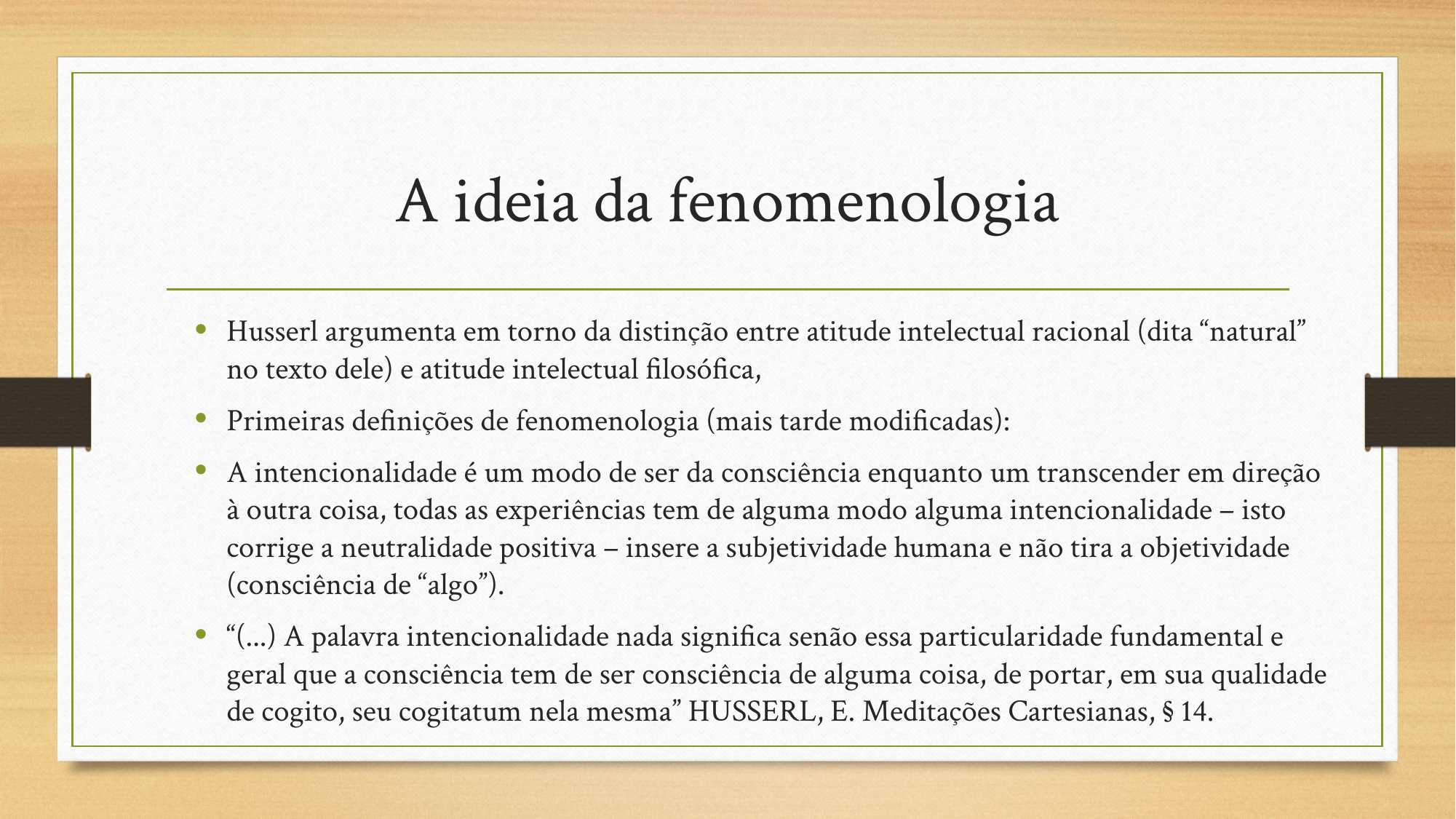

# A ideia da fenomenologia
Husserl argumenta em torno da distinção entre atitude intelectual racional (dita “natural” no texto dele) e atitude intelectual filosófica,
Primeiras definições de fenomenologia (mais tarde modificadas):
A intencionalidade é um modo de ser da consciência enquanto um transcender em direção à outra coisa, todas as experiências tem de alguma modo alguma intencionalidade – isto corrige a neutralidade positiva – insere a subjetividade humana e não tira a objetividade (consciência de “algo”).
“(...) A palavra intencionalidade nada significa senão essa particularidade fundamental e geral que a consciência tem de ser consciência de alguma coisa, de portar, em sua qualidade de cogito, seu cogitatum nela mesma” HUSSERL, E. Meditações Cartesianas, § 14.